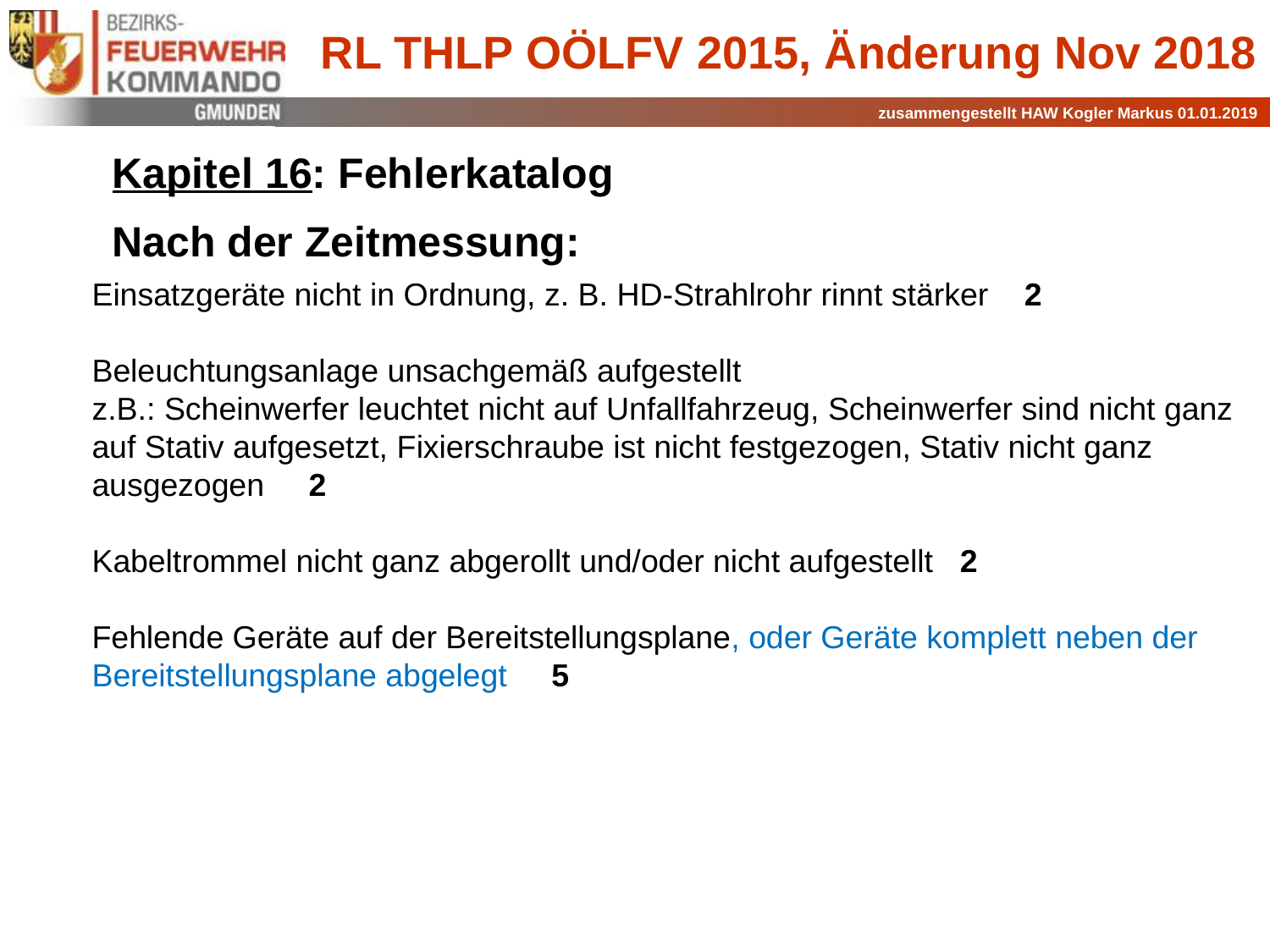

Kapitel 16: Fehlerkatalog
Nach der Zeitmessung:
Einsatzgeräte nicht in Ordnung, z. B. HD-Strahlrohr rinnt stärker    2

Beleuchtungsanlage unsachgemäß aufgestellt
z.B.: Scheinwerfer leuchtet nicht auf Unfallfahrzeug, Scheinwerfer sind nicht ganz auf Stativ aufgesetzt, Fixierschraube ist nicht festgezogen, Stativ nicht ganz ausgezogen     2

Kabeltrommel nicht ganz abgerollt und/oder nicht aufgestellt   2

Fehlende Geräte auf der Bereitstellungsplane, oder Geräte komplett neben der Bereitstellungsplane abgelegt     5